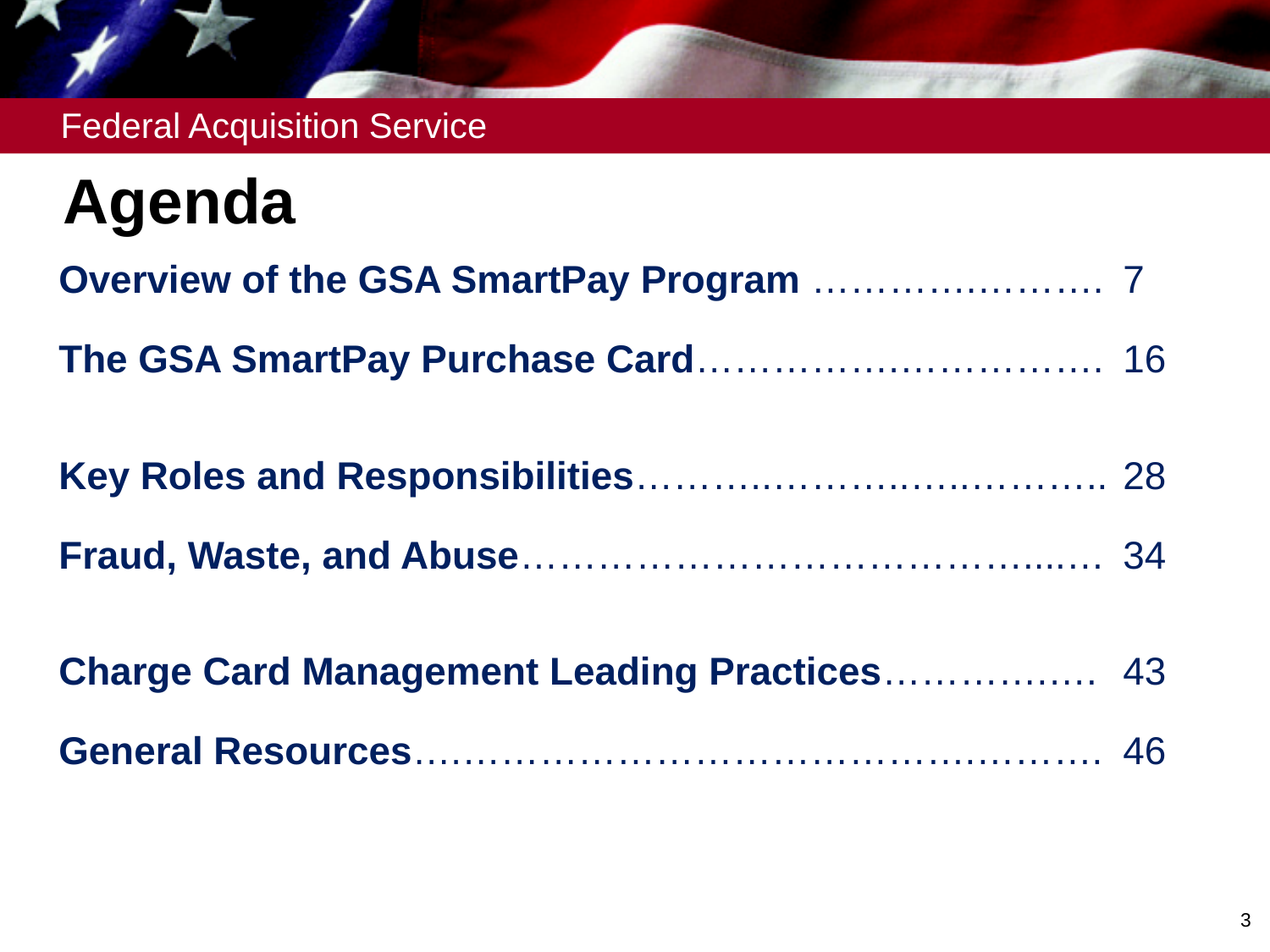

Agenda
Agenda
Overview of the GSA SmartPay Program ………….……….	7
The GSA SmartPay Purchase Card…………….…………….	16
Key Roles and Responsibilities………..………..…..………..	28
Fraud, Waste, and Abuse…………………………………....…	34
Charge Card Management Leading Practices………….…. 	43
General Resources….………………………………….……….	46